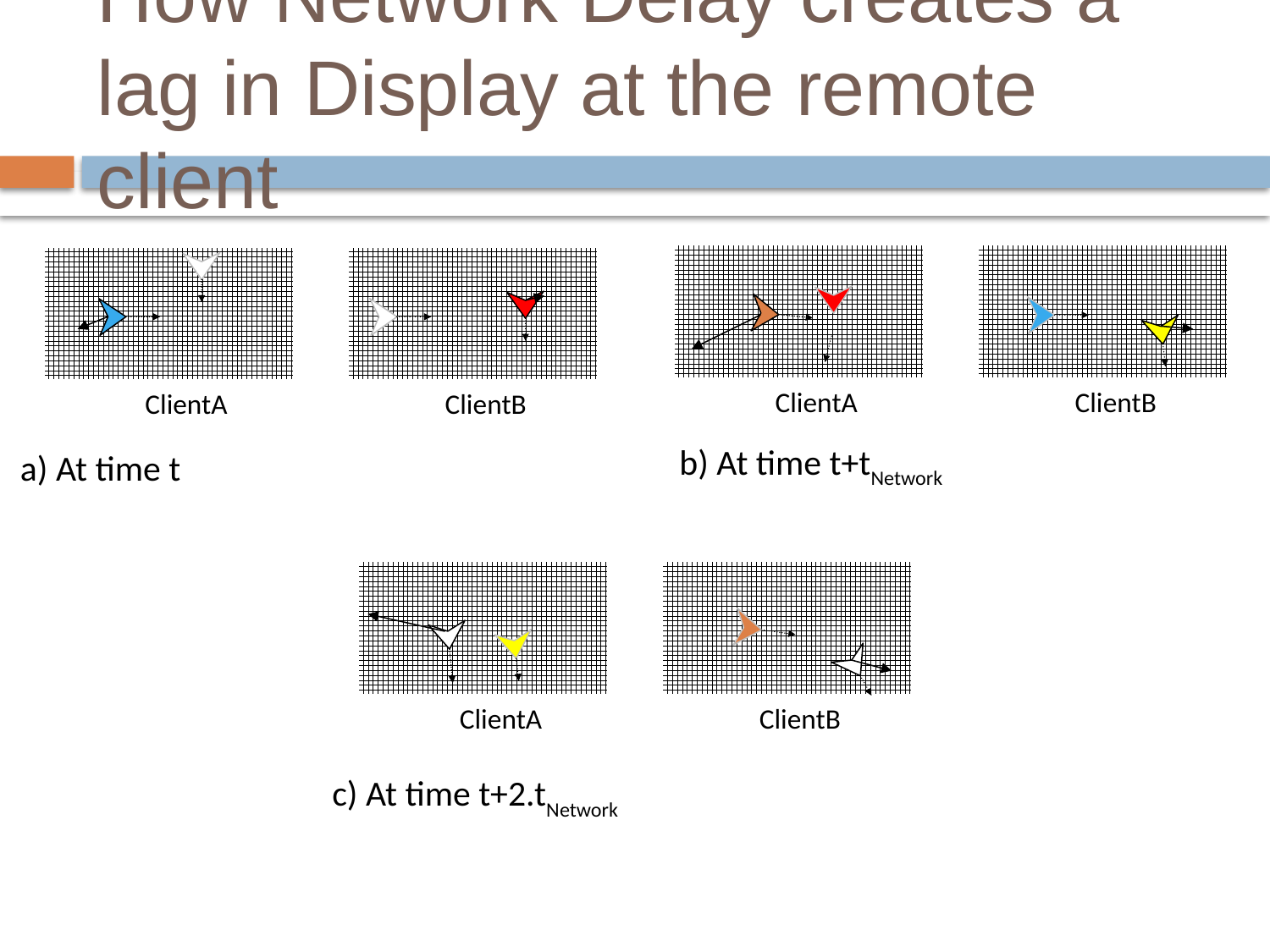

# How Network Delay creates a lag in Display at the remote client

ClientA

ClientB

ClientA

ClientB

b) At time t+tNetwork
a) At time t

ClientA

ClientB

c) At time t+2.tNetwork